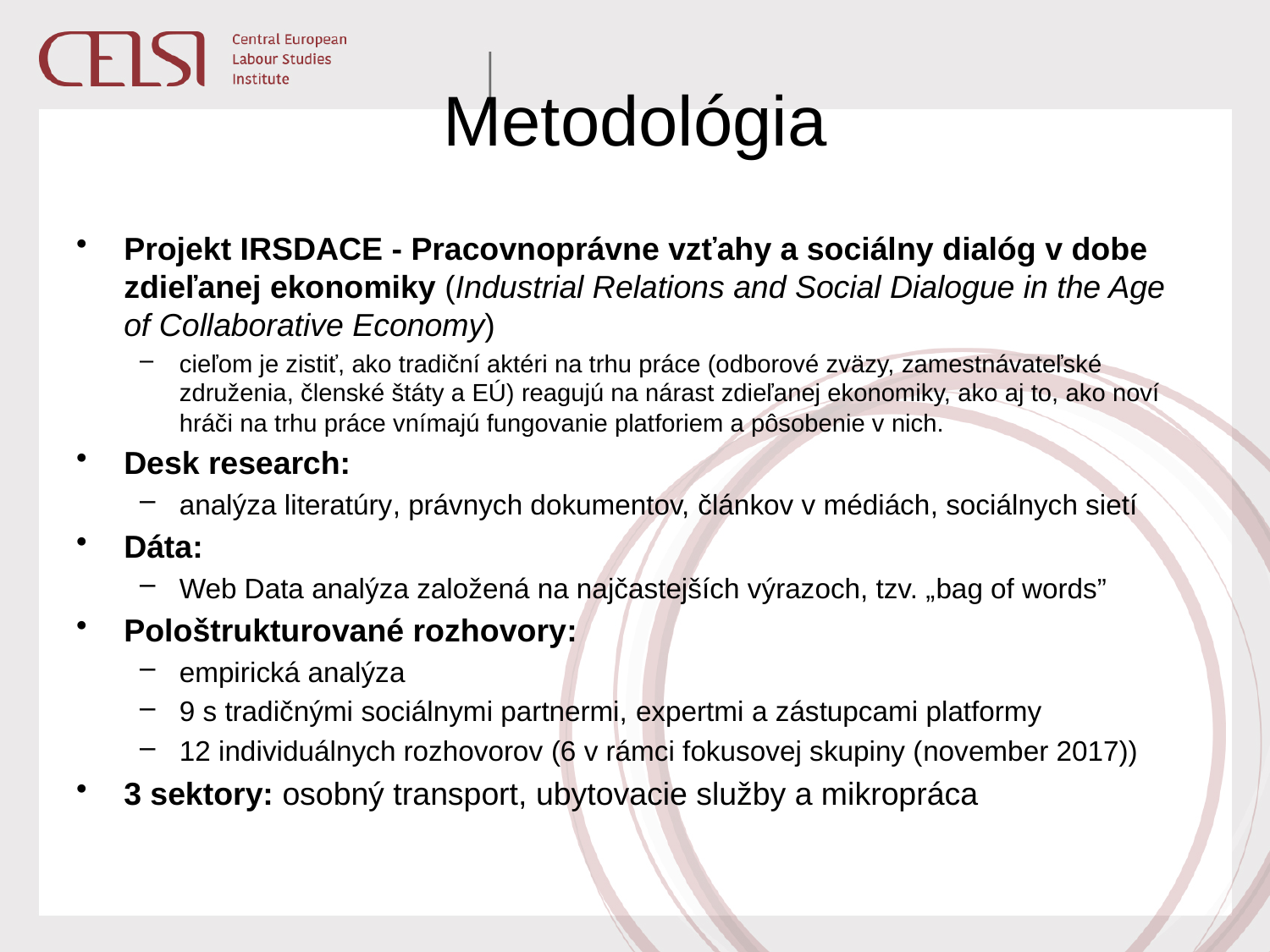

# Metodológia
Projekt IRSDACE - Pracovnoprávne vzťahy a sociálny dialóg v dobe zdieľanej ekonomiky (Industrial Relations and Social Dialogue in the Age of Collaborative Economy)
cieľom je zistiť, ako tradiční aktéri na trhu práce (odborové zväzy, zamestnávateľské združenia, členské štáty a EÚ) reagujú na nárast zdieľanej ekonomiky, ako aj to, ako noví hráči na trhu práce vnímajú fungovanie platforiem a pôsobenie v nich.
Desk research:
analýza literatúry, právnych dokumentov, článkov v médiách, sociálnych sietí
Dáta:
Web Data analýza založená na najčastejších výrazoch, tzv. „bag of words”
Pološtrukturované rozhovory:
empirická analýza
9 s tradičnými sociálnymi partnermi, expertmi a zástupcami platformy
12 individuálnych rozhovorov (6 v rámci fokusovej skupiny (november 2017))
3 sektory: osobný transport, ubytovacie služby a mikropráca